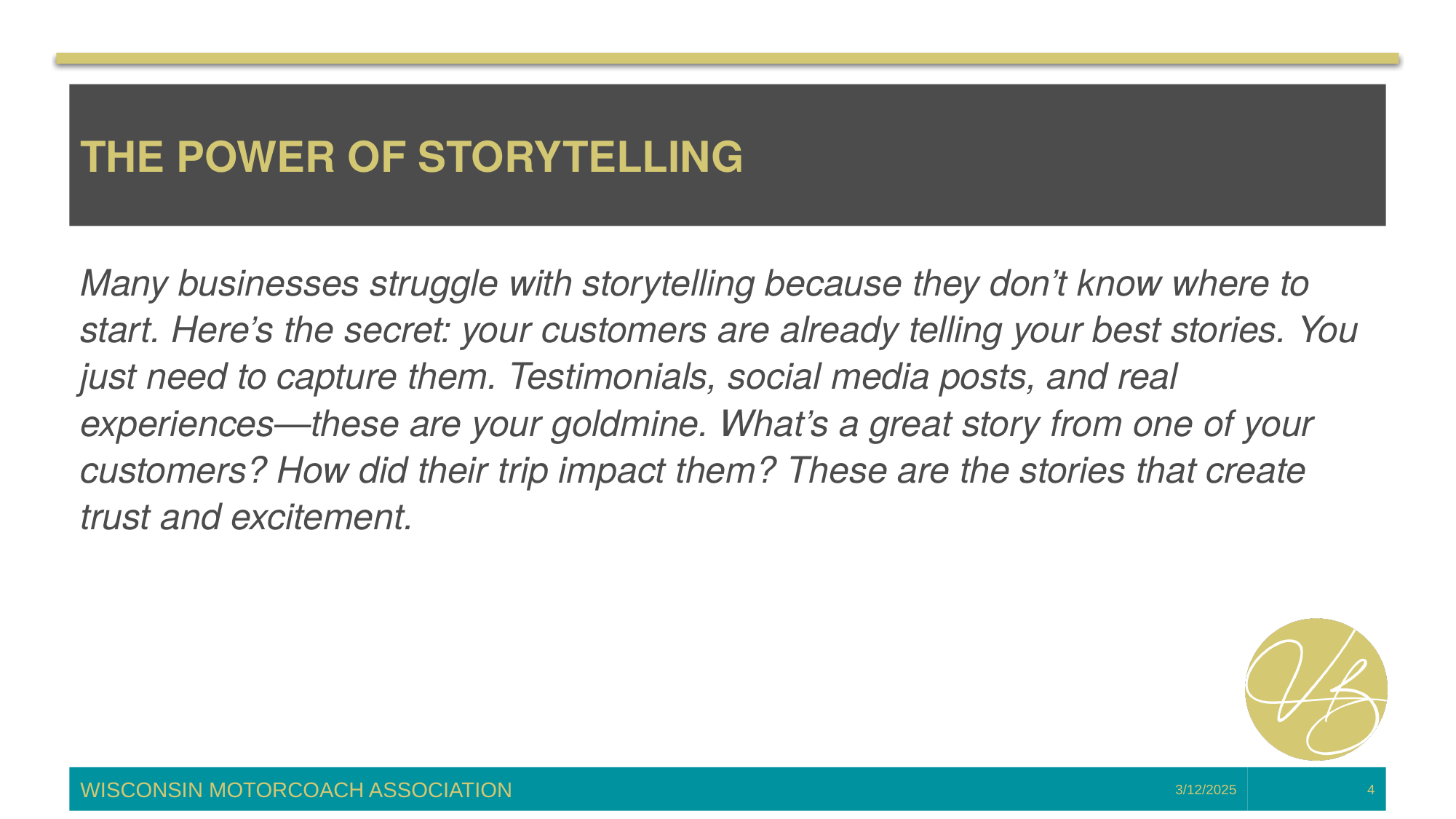

# The Power of Storytelling
Many businesses struggle with storytelling because they don’t know where to start. Here’s the secret: your customers are already telling your best stories. You just need to capture them. Testimonials, social media posts, and real experiences—these are your goldmine. What’s a great story from one of your customers? How did their trip impact them? These are the stories that create trust and excitement.

WISCONSIN MOTORCOACH ASSOCIATION
3/12/2025
4